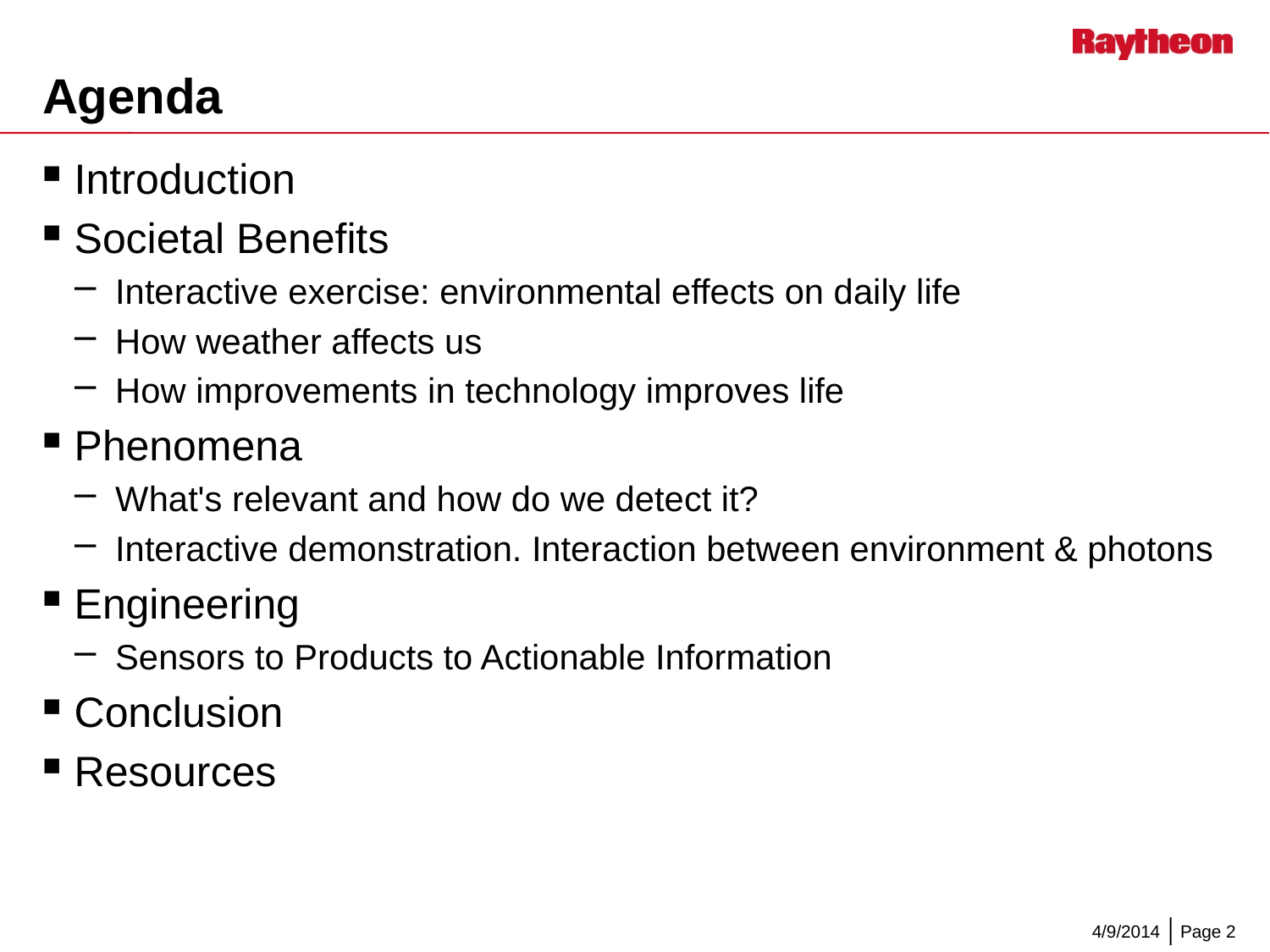

# Agenda
Introduction
Societal Benefits
 Interactive exercise: environmental effects on daily life
 How weather affects us
 How improvements in technology improves life
Phenomena
 What's relevant and how do we detect it?
 Interactive demonstration. Interaction between environment & photons
Engineering
 Sensors to Products to Actionable Information
Conclusion
Resources

4/9/2014